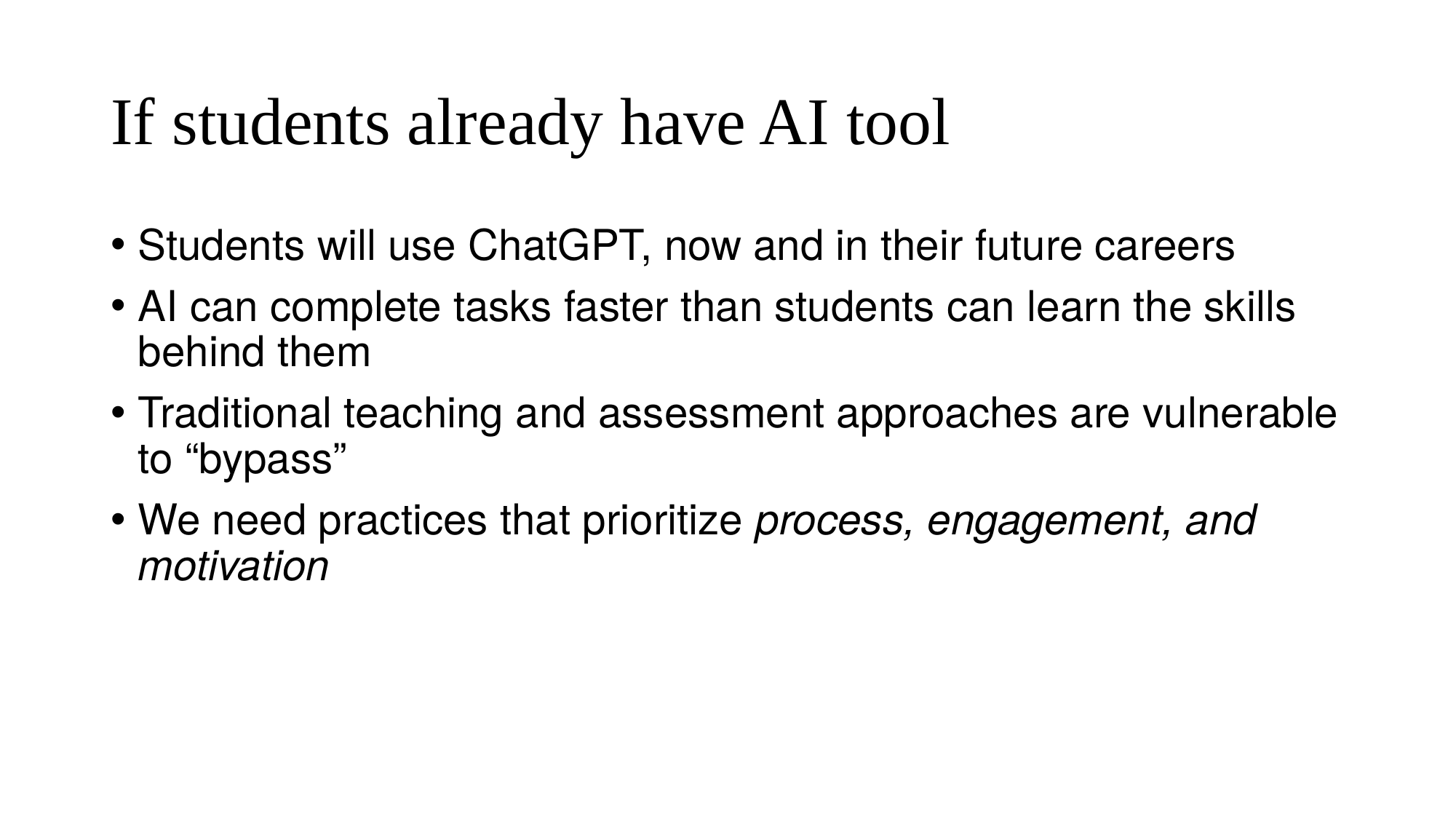

# If students already have AI tool
Students will use ChatGPT, now and in their future careers
AI can complete tasks faster than students can learn the skills behind them
Traditional teaching and assessment approaches are vulnerable to “bypass”
We need practices that prioritize process, engagement, and motivation